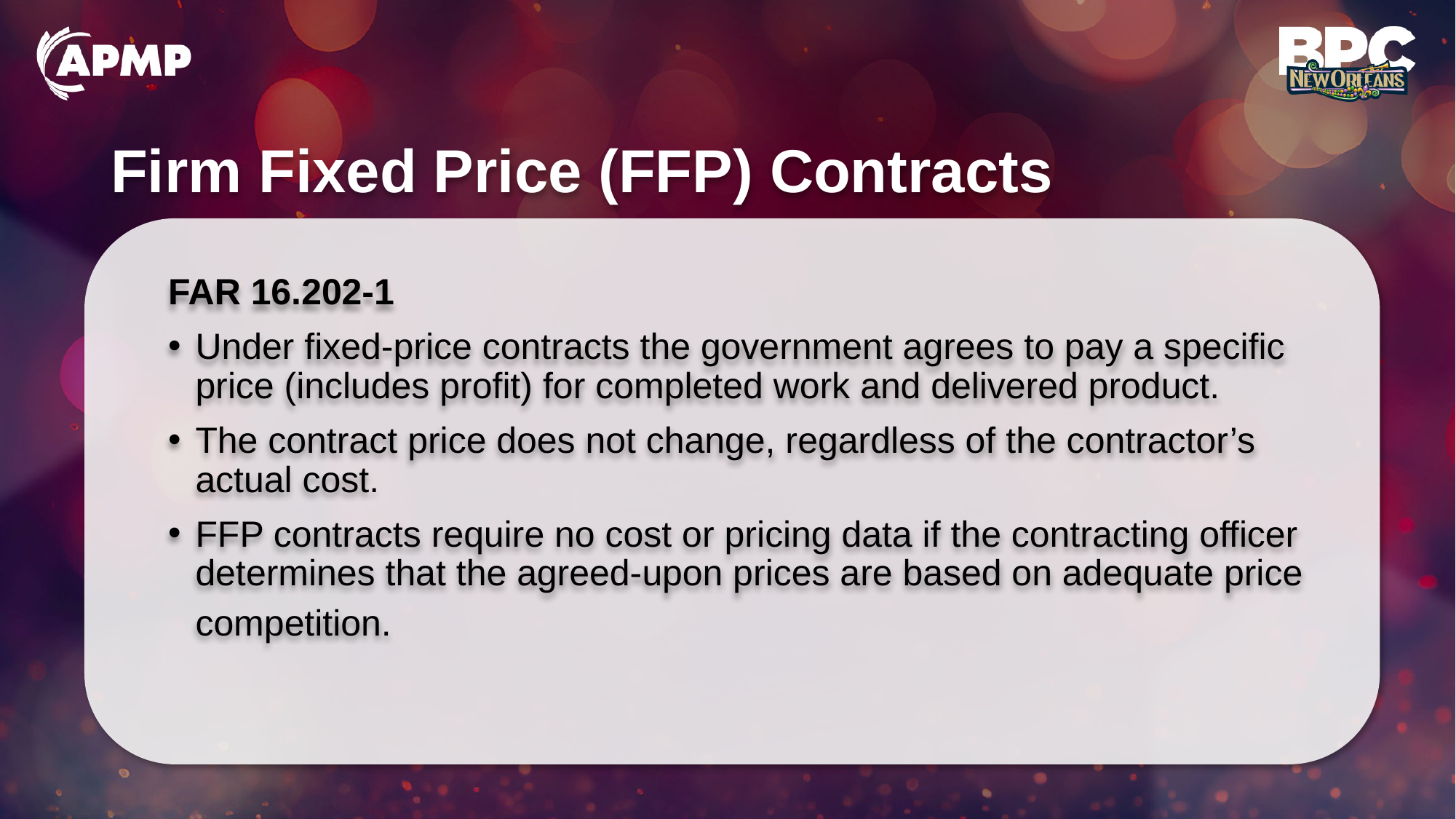

# Firm Fixed Price (FFP) Contracts

FAR 16.202-1
Under fixed-price contracts the government agrees to pay a specific price (includes profit) for completed work and delivered product.
The contract price does not change, regardless of the contractor’s actual cost.
FFP contracts require no cost or pricing data if the contracting officer determines that the agreed-upon prices are based on adequate price competition.